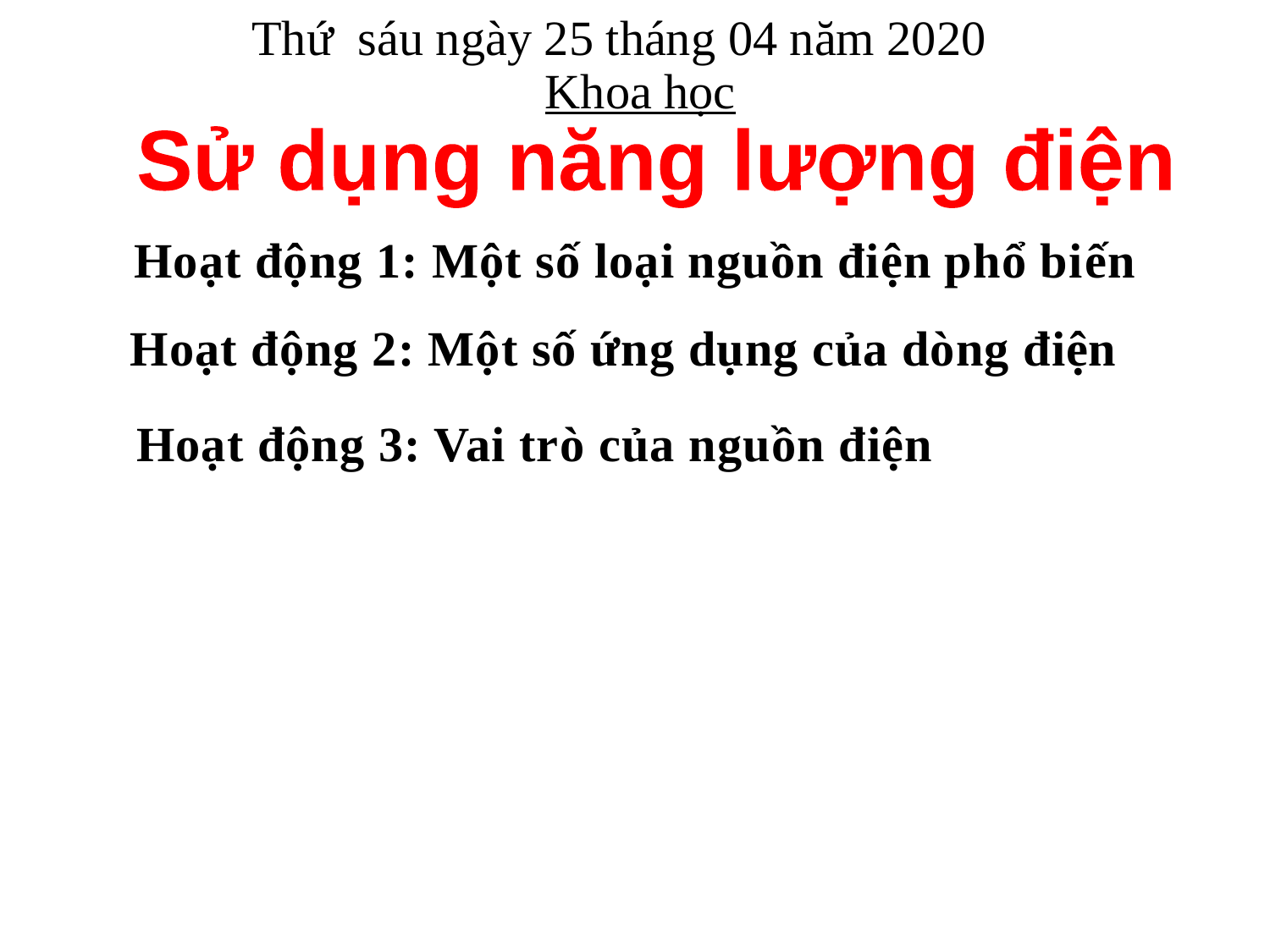

Thứ  sáu ngày 25 tháng 04 năm 2020
Khoa học
Sử dụng năng lượng điện
Hoạt động 1: Một số loại nguồn điện phổ biến
Hoạt động 2: Một số ứng dụng của dòng điện
Hoạt động 3: Vai trò của nguồn điện